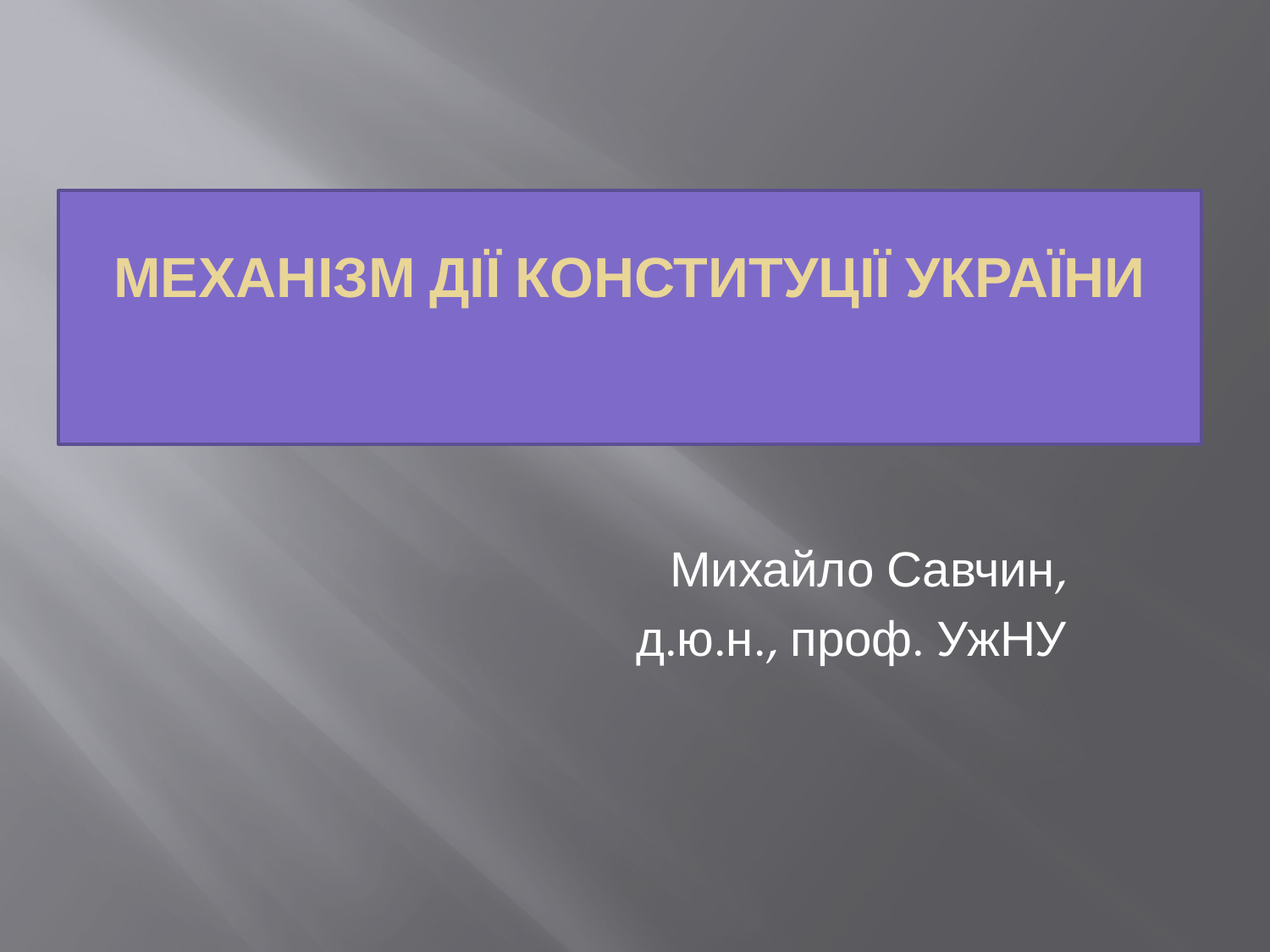

# Механізм дії Конституції України

Михайло Савчин,
д.ю.н., проф. УжНУ